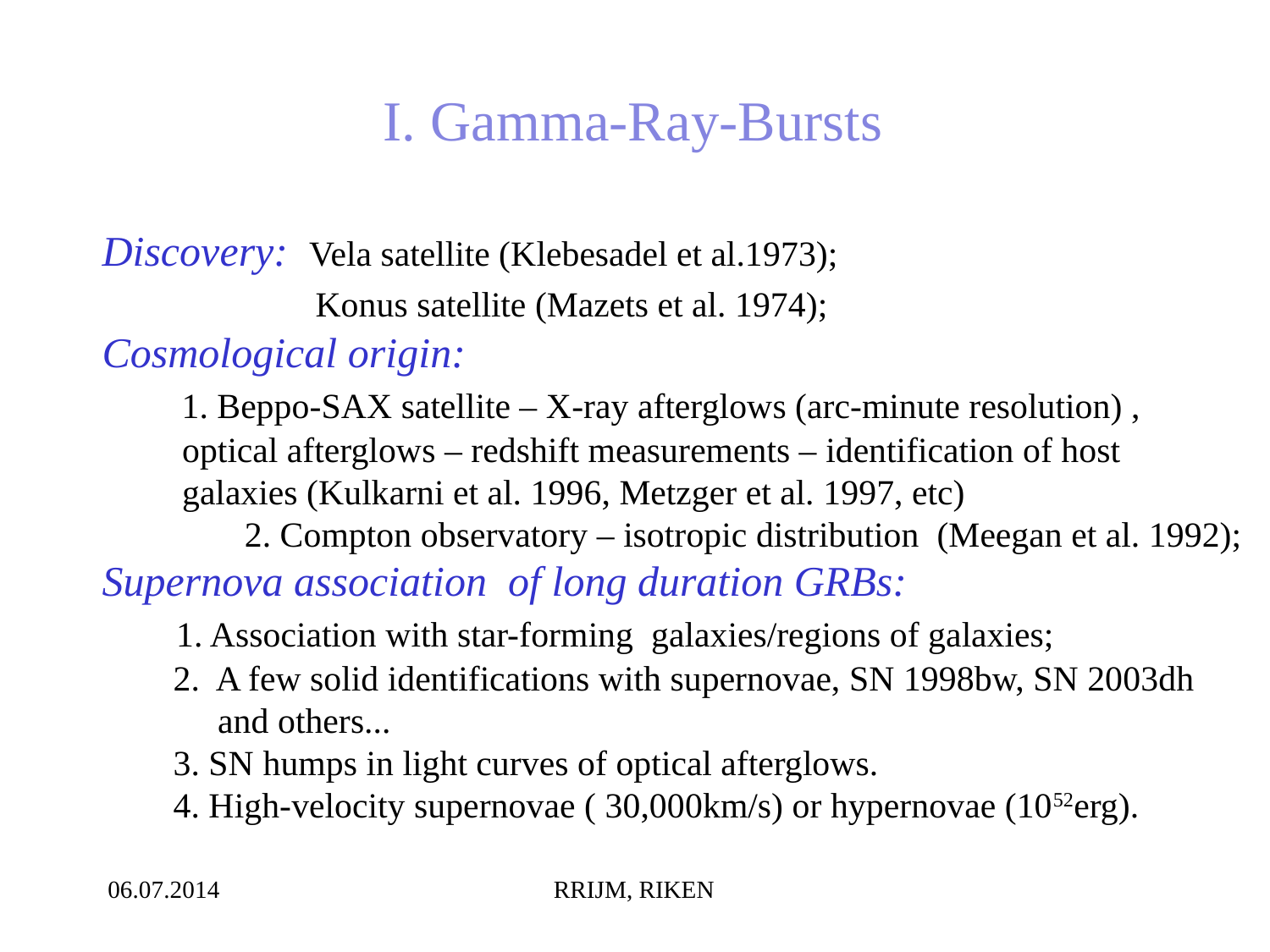

I. Gamma-Ray-Bursts
Discovery:  Vela satellite (Klebesadel et al.1973);
                        Konus satellite (Mazets et al. 1974);
Cosmological origin:
        1. Beppo-SAX satellite – X-ray afterglows (arc-minute resolution) ,
         optical afterglows – redshift measurements – identification of host
         galaxies (Kulkarni et al. 1996, Metzger et al. 1997, etc)‏
	 	  2. Compton observatory – isotropic distribution  (Meegan et al. 1992);
Supernova association  of long duration GRBs:
       1. Association with star-forming  galaxies/regions of galaxies;
        2.  A few solid identifications with supernovae, SN 1998bw, SN 2003dh
             and others...
        3. SN humps in light curves of optical afterglows.
        4. High-velocity supernovae ( 30,000km/s) or hypernovae (1052erg).
06.07.2014
RRIJM, RIKEN